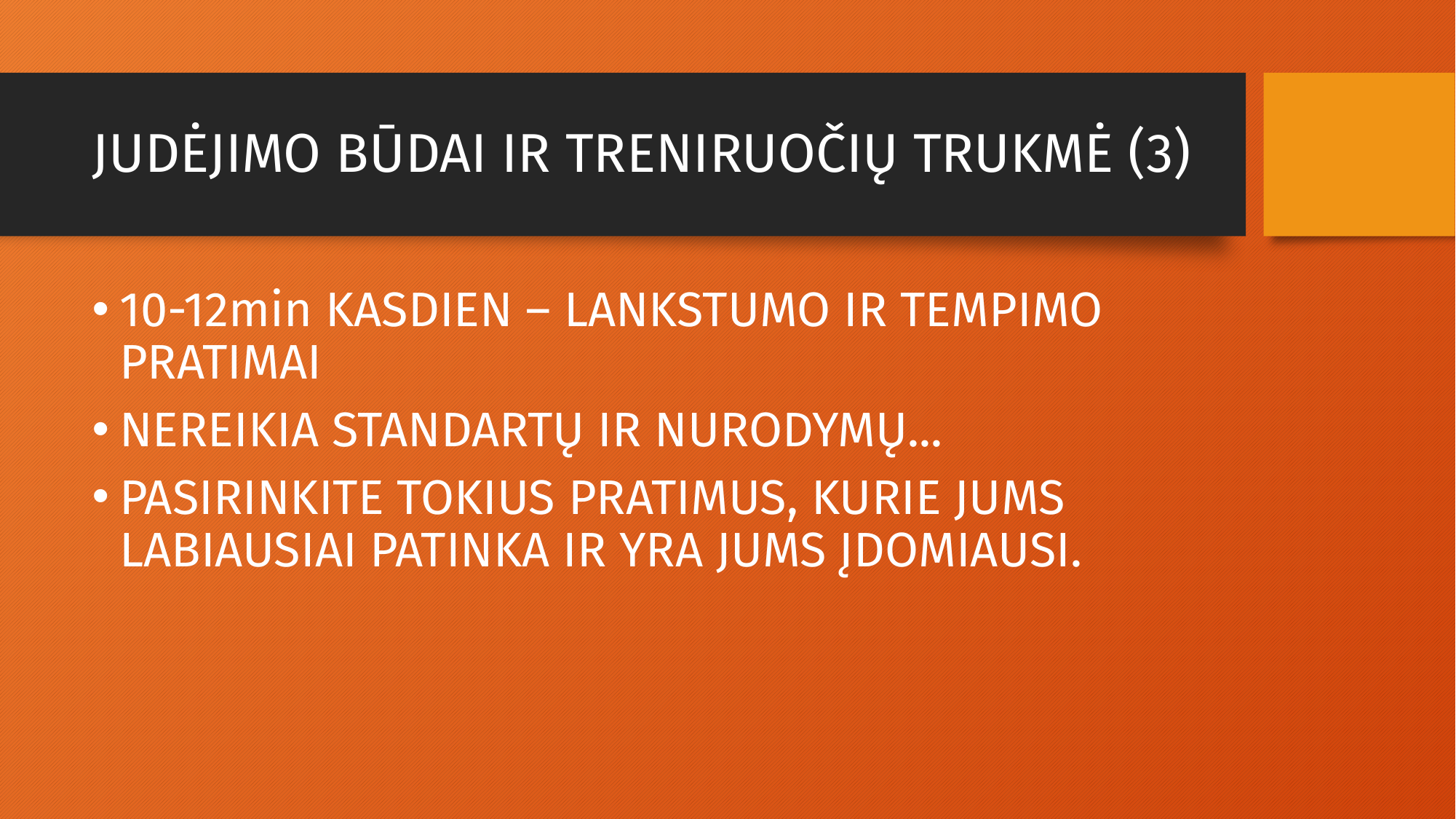

# JUDĖJIMO BŪDAI IR TRENIRUOČIŲ TRUKMĖ (3)
10-12min KASDIEN – LANKSTUMO IR TEMPIMO PRATIMAI
NEREIKIA STANDARTŲ IR NURODYMŲ...
PASIRINKITE TOKIUS PRATIMUS, KURIE JUMS LABIAUSIAI PATINKA IR YRA JUMS ĮDOMIAUSI.